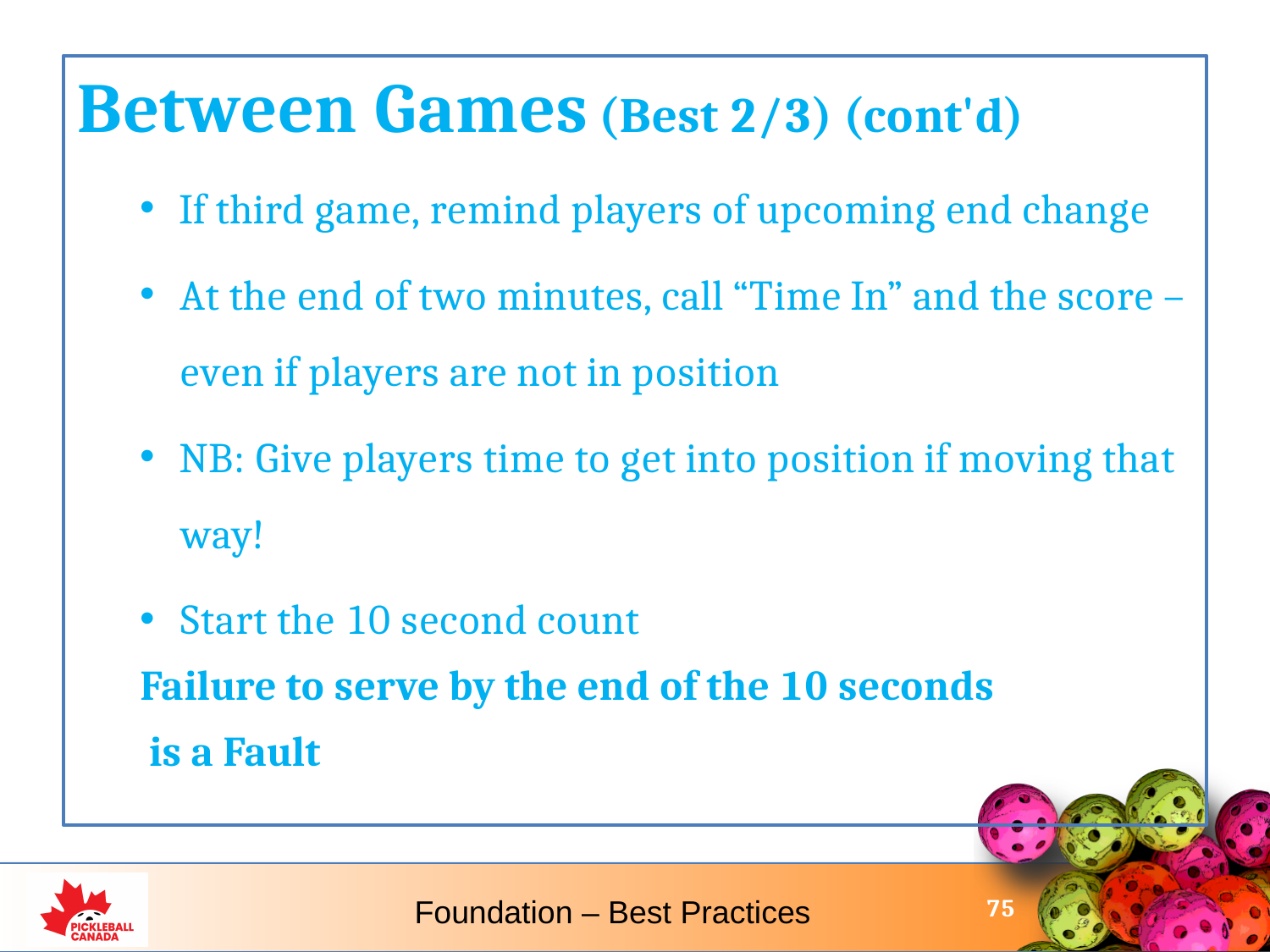

Between Games (Best 2/3) (cont'd)
If third game, remind players of upcoming end change
At the end of two minutes, call “Time In” and the score – even if players are not in position
NB: Give players time to get into position if moving that way!
Start the 10 second count
Failure to serve by the end of the 10 seconds
 is a Fault